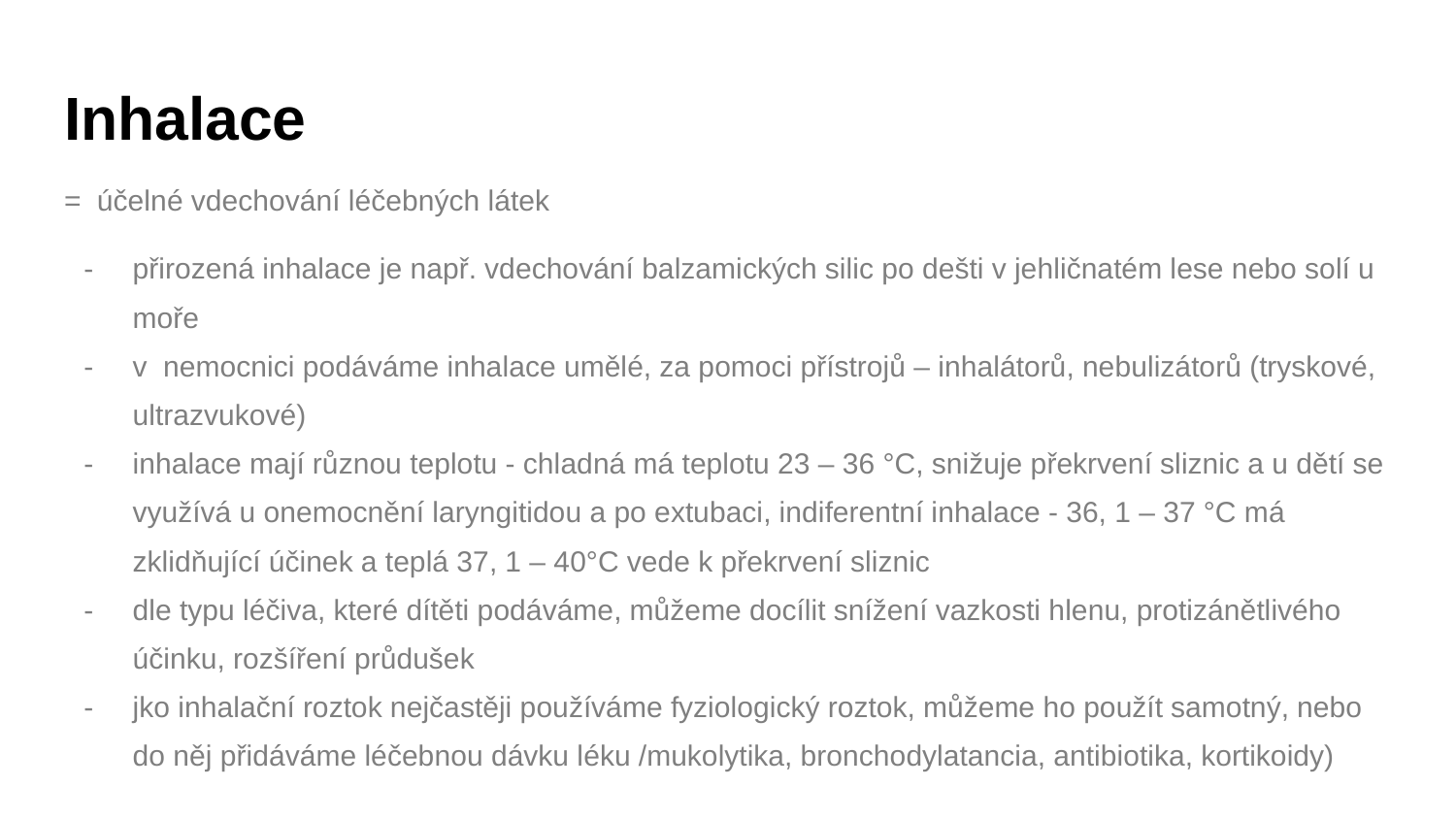

# Inhalace
=  účelné vdechování léčebných látek
přirozená inhalace je např. vdechování balzamických silic po dešti v jehličnatém lese nebo solí u moře
v  nemocnici podáváme inhalace umělé, za pomoci přístrojů – inhalátorů, nebulizátorů (tryskové,  ultrazvukové)
inhalace mají různou teplotu - chladná má teplotu 23 – 36 °C, snižuje překrvení sliznic a u dětí se využívá u onemocnění laryngitidou a po extubaci, indiferentní inhalace - 36, 1 – 37 °C má zklidňující účinek a teplá 37, 1 – 40°C vede k překrvení sliznic
dle typu léčiva, které dítěti podáváme, můžeme docílit snížení vazkosti hlenu, protizánětlivého účinku, rozšíření průdušek
jko inhalační roztok nejčastěji používáme fyziologický roztok, můžeme ho použít samotný, nebo do něj přidáváme léčebnou dávku léku /mukolytika, bronchodylatancia, antibiotika, kortikoidy)